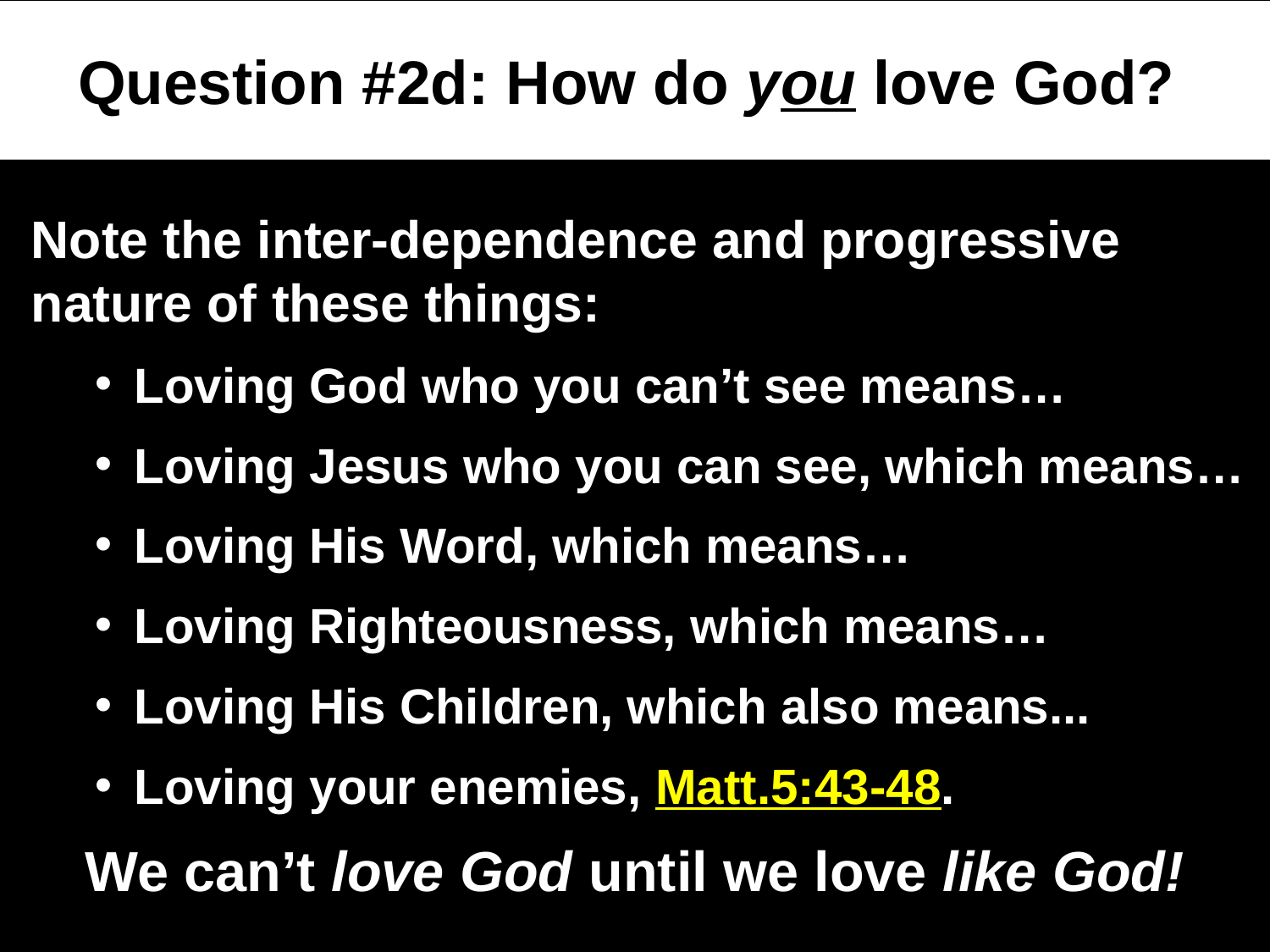

# Question #2d: How do you love God?
Note the inter-dependence and progressive nature of these things:
Loving God who you can’t see means…
Loving Jesus who you can see, which means…
Loving His Word, which means…
Loving Righteousness, which means…
Loving His Children, which also means...
Loving your enemies, Matt.5:43-48.
We can’t love God until we love like God!